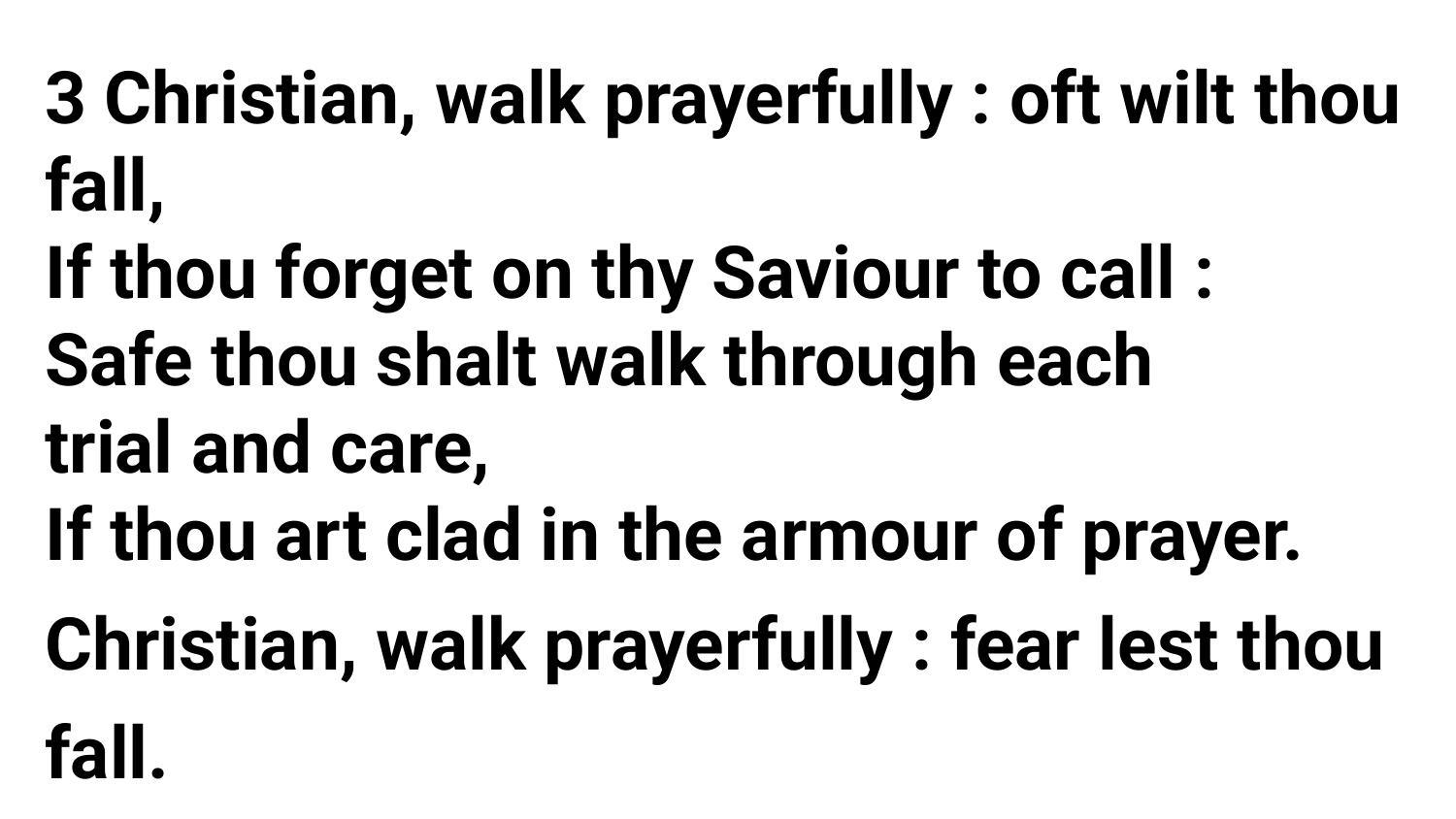

3 Christian, walk prayerfully : oft wilt thou fall,
If thou forget on thy Saviour to call :
Safe thou shalt walk through each
trial and care,
If thou art clad in the armour of prayer.
Christian, walk prayerfully : fear lest thou fall.